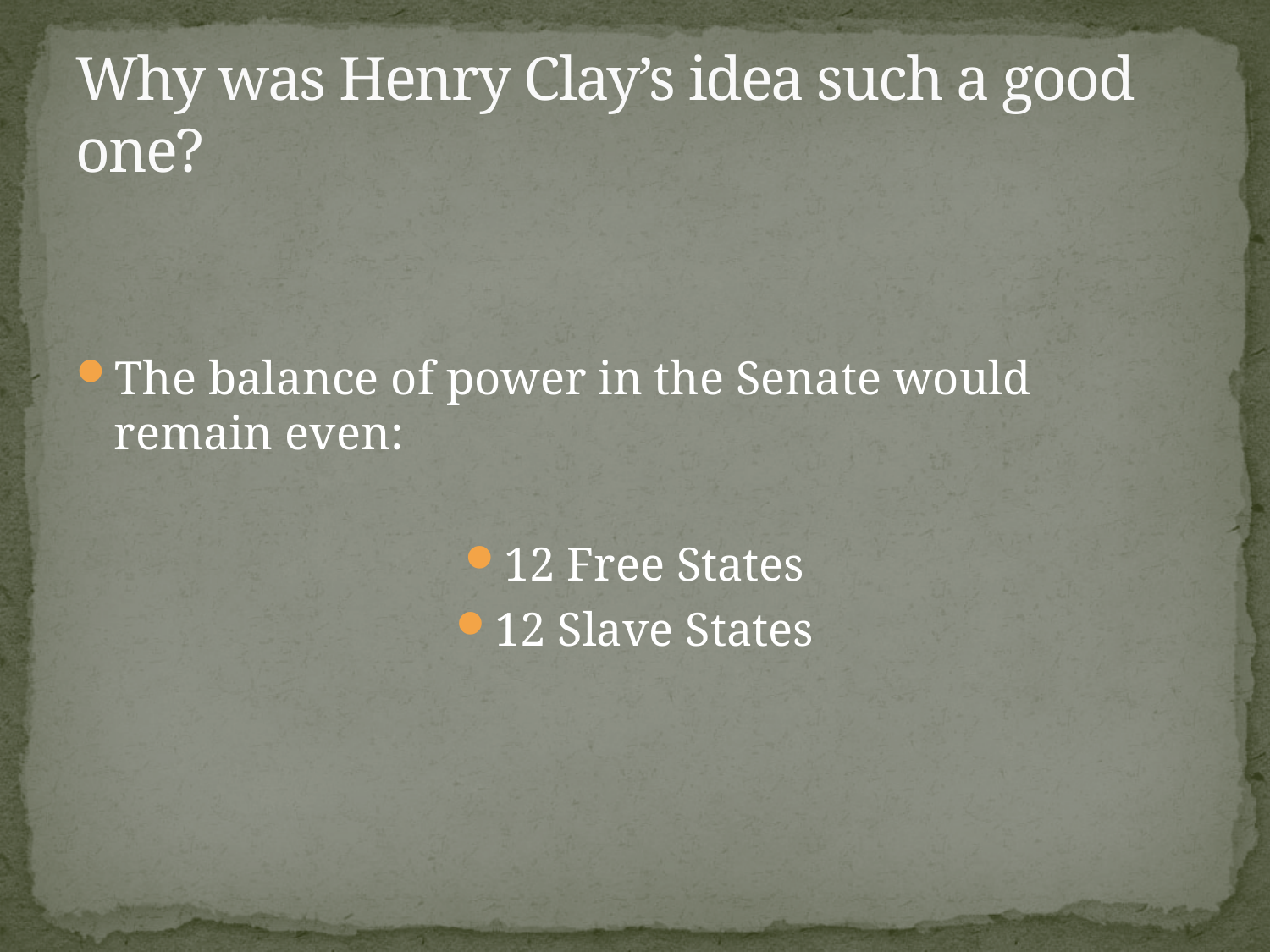

# Why was Henry Clay’s idea such a good one?

The balance of power in the Senate would remain even:

12 Free States
12 Slave States